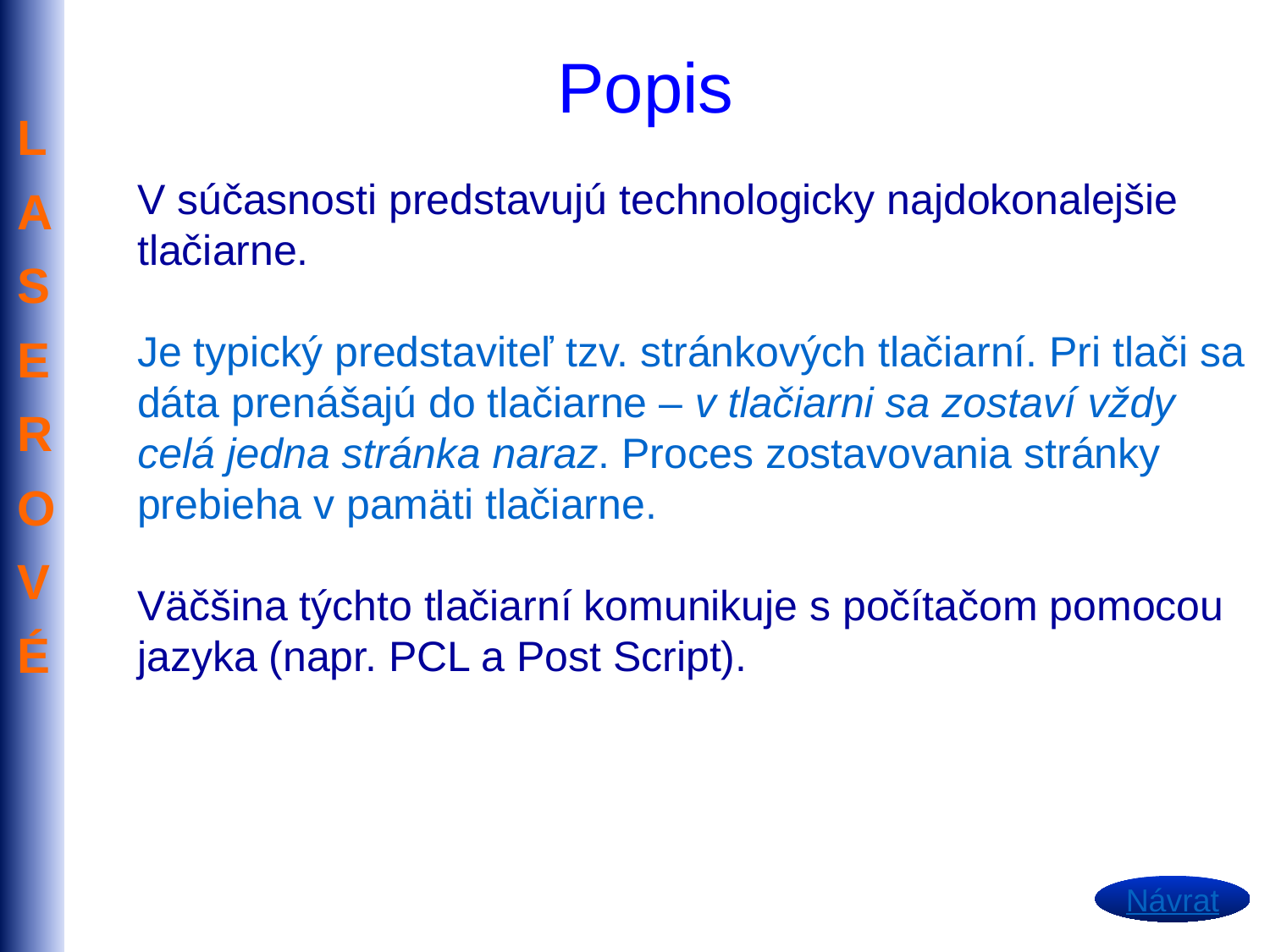

Popis
LASEROVÉ
V súčasnosti predstavujú technologicky najdokonalejšie tlačiarne.

Je typický predstaviteľ tzv. stránkových tlačiarní. Pri tlači sa dáta prenášajú do tlačiarne – v tlačiarni sa zostaví vždy celá jedna stránka naraz. Proces zostavovania stránky prebieha v pamäti tlačiarne.

Väčšina týchto tlačiarní komunikuje s počítačom pomocou jazyka (napr. PCL a Post Script).
Návrat